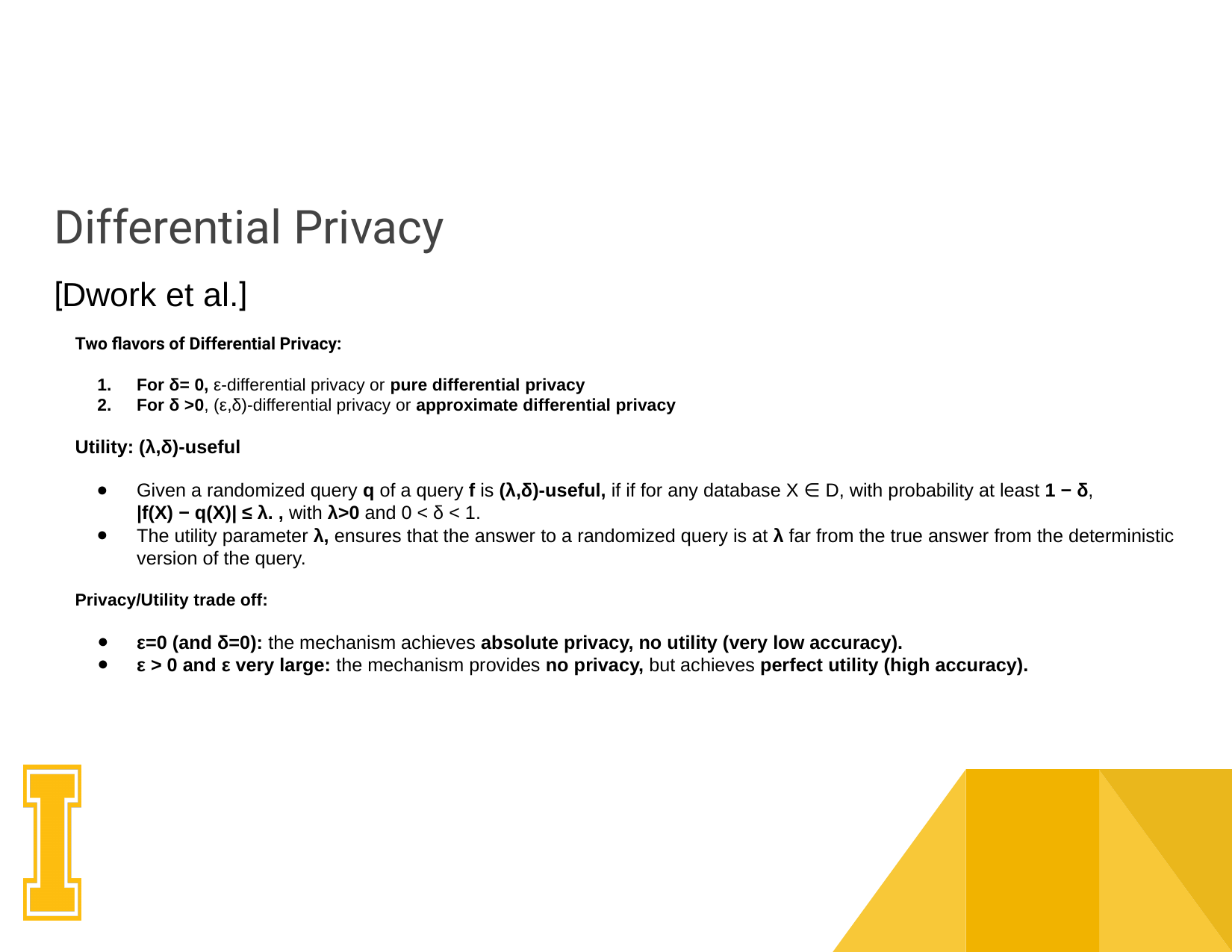

# Differential Privacy
[Dwork et al.]
Two flavors of Differential Privacy:
For δ= 0, ε-differential privacy or pure differential privacy
For δ >0, (ε,δ)-differential privacy or approximate differential privacy
Utility: (λ,δ)-useful
Given a randomized query q of a query f is (λ,δ)-useful, if if for any database X ∈ D, with probability at least 1 − δ,
|f(X) − q(X)| ≤ λ. , with λ>0 and 0 < δ < 1.
The utility parameter λ, ensures that the answer to a randomized query is at λ far from the true answer from the deterministic version of the query.
Privacy/Utility trade off:
ε=0 (and δ=0): the mechanism achieves absolute privacy, no utility (very low accuracy).
ε > 0 and ε very large: the mechanism provides no privacy, but achieves perfect utility (high accuracy).